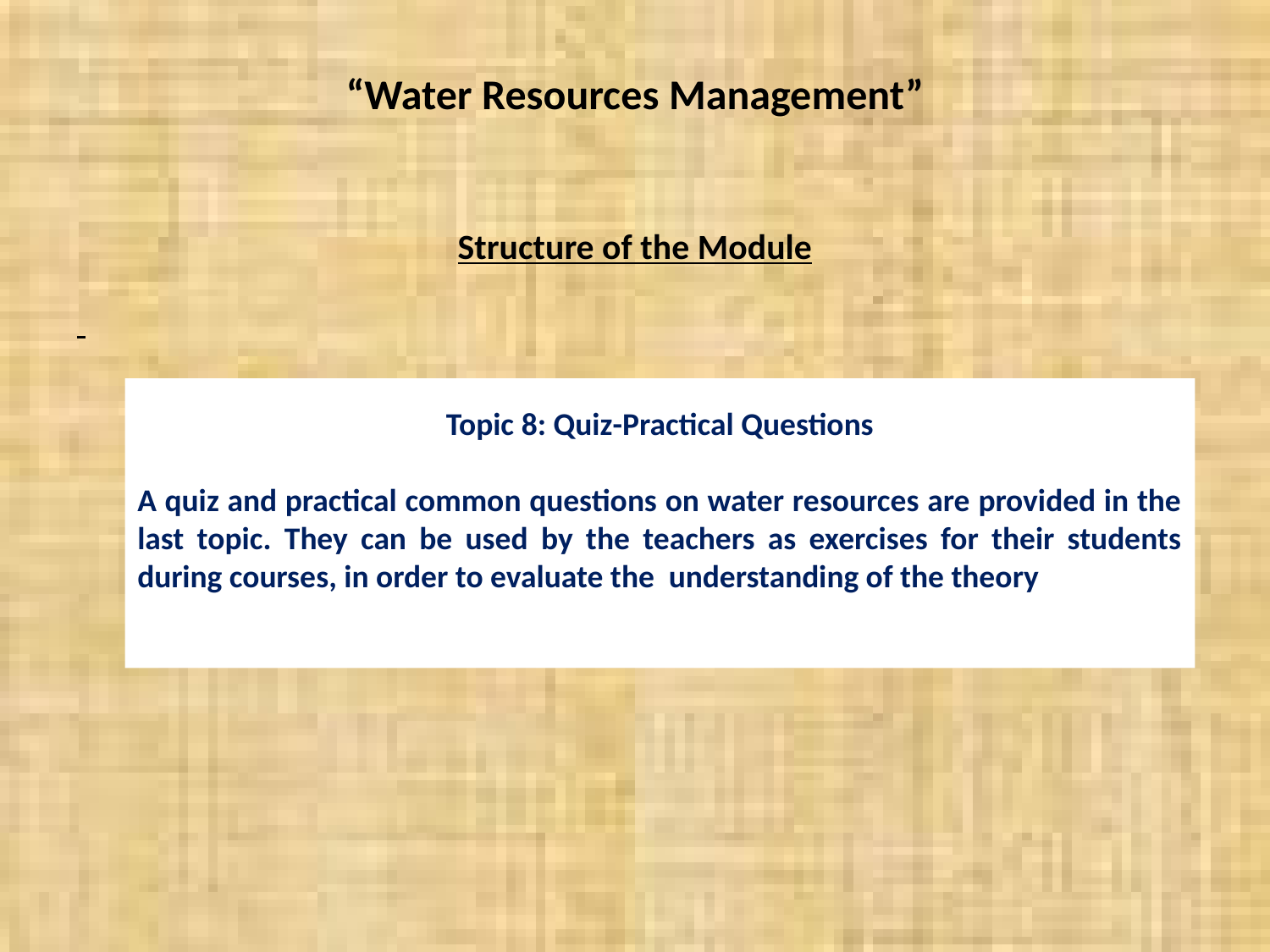

“Water Resources Management”

Structure of the Module

Topic 8: Quiz-Practical Questions

A quiz and practical common questions on water resources are provided in the last topic. They can be used by the teachers as exercises for their students during courses, in order to evaluate the  understanding of the theory